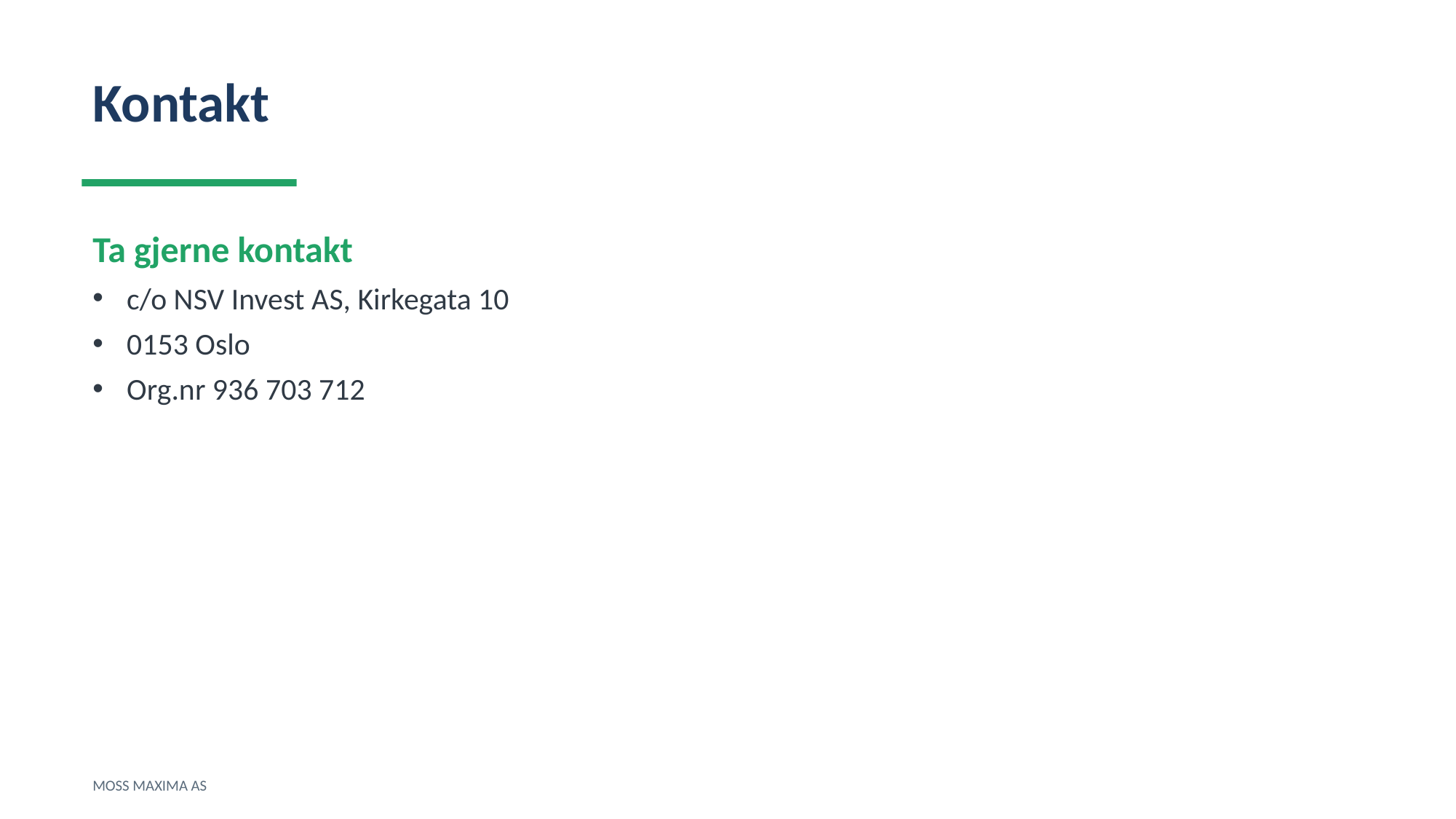

Kontakt

Ta gjerne kontakt
c/o NSV Invest AS, Kirkegata 10
0153 Oslo
Org.nr 936 703 712
MOSS MAXIMA AS